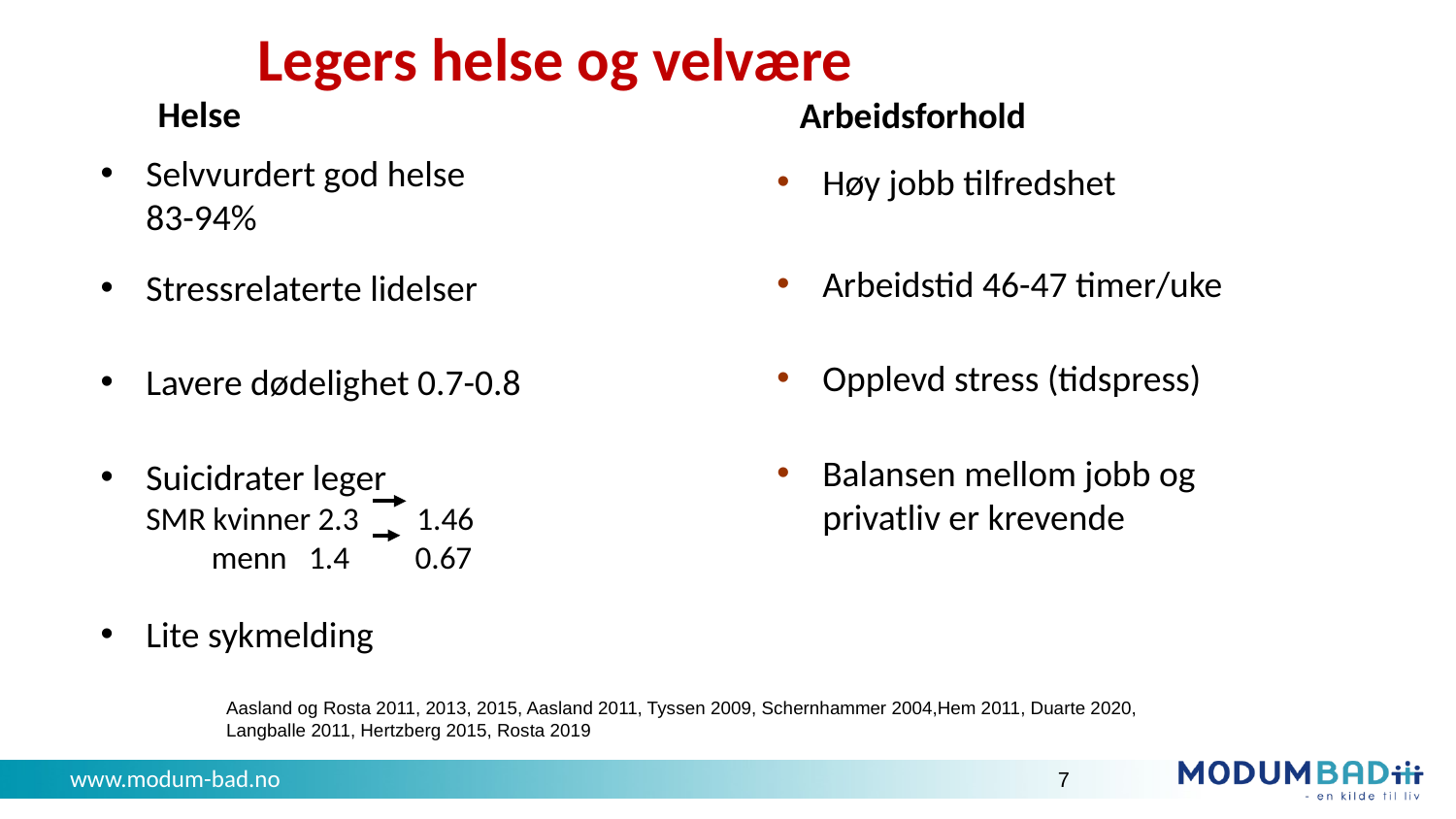

# Legers helse og velvære
Helse
Arbeidsforhold
Selvvurdert god helse
83-94%
Stressrelaterte lidelser
Lavere dødelighet 0.7-0.8
Suicidrater leger
SMR kvinner 2.3        1.46
         menn   1.4         0.67
Lite sykmelding

Høy jobb tilfredshet

Arbeidstid 46-47 timer/uke
Opplevd stress (tidspress)
Balansen mellom jobb og privatliv er krevende
Aasland og Rosta 2011, 2013, 2015, Aasland 2011, Tyssen 2009, Schernhammer 2004,Hem 2011, Duarte 2020, Langballe 2011, Hertzberg 2015, Rosta 2019
7